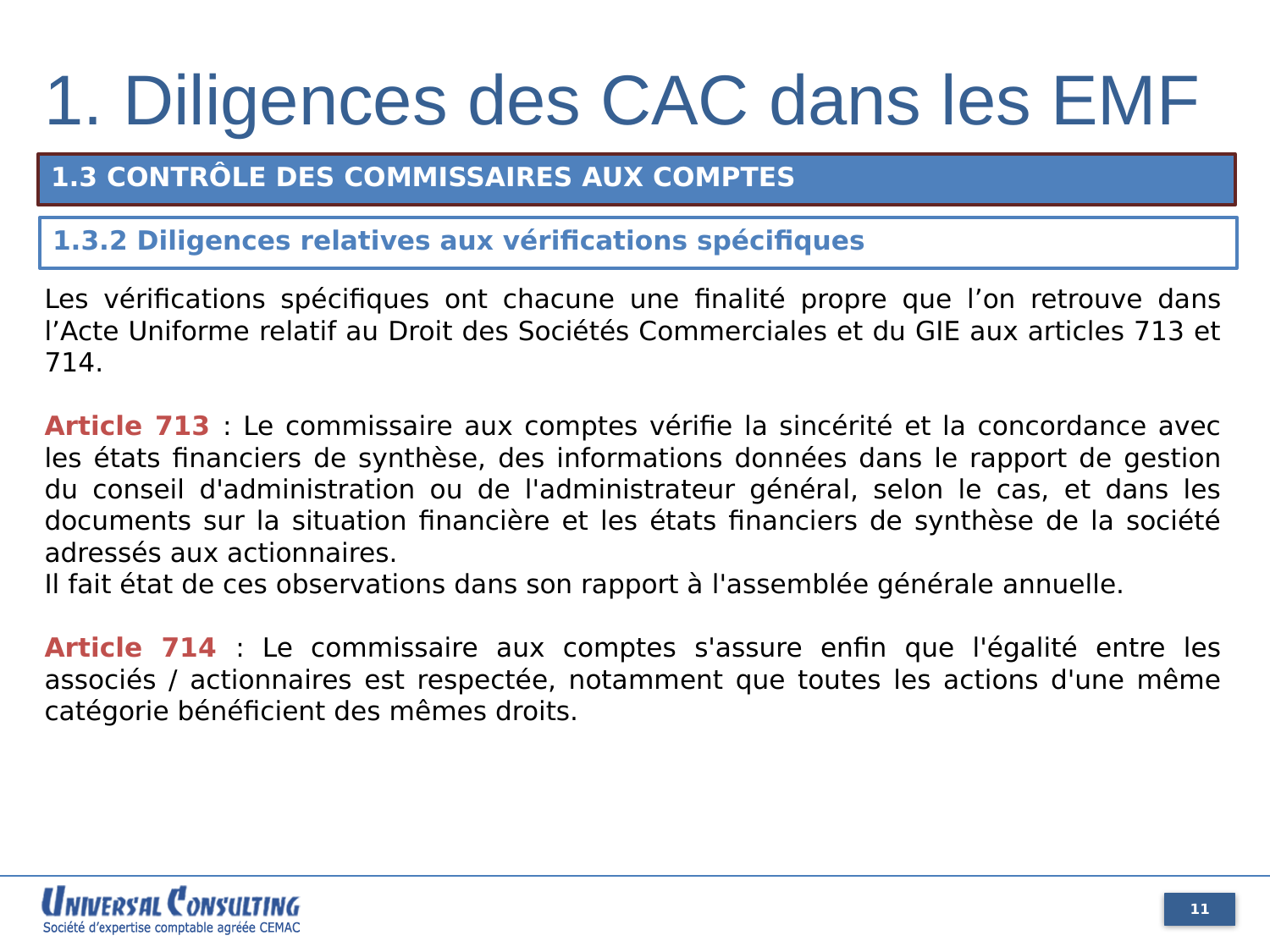

1. Diligences des CAC dans les EMF
1.3 CONTRÔLE DES COMMISSAIRES AUX COMPTES
1.3.2 Diligences relatives aux vérifications spécifiques
Les vérifications spécifiques ont chacune une finalité propre que l’on retrouve dans l’Acte Uniforme relatif au Droit des Sociétés Commerciales et du GIE aux articles 713 et 714.

Article 713 : Le commissaire aux comptes vérifie la sincérité et la concordance avec les états financiers de synthèse, des informations données dans le rapport de gestion du conseil d'administration ou de l'administrateur général, selon le cas, et dans les documents sur la situation financière et les états financiers de synthèse de la société adressés aux actionnaires.
Il fait état de ces observations dans son rapport à l'assemblée générale annuelle.

Article 714 : Le commissaire aux comptes s'assure enfin que l'égalité entre les associés / actionnaires est respectée, notamment que toutes les actions d'une même catégorie bénéficient des mêmes droits.